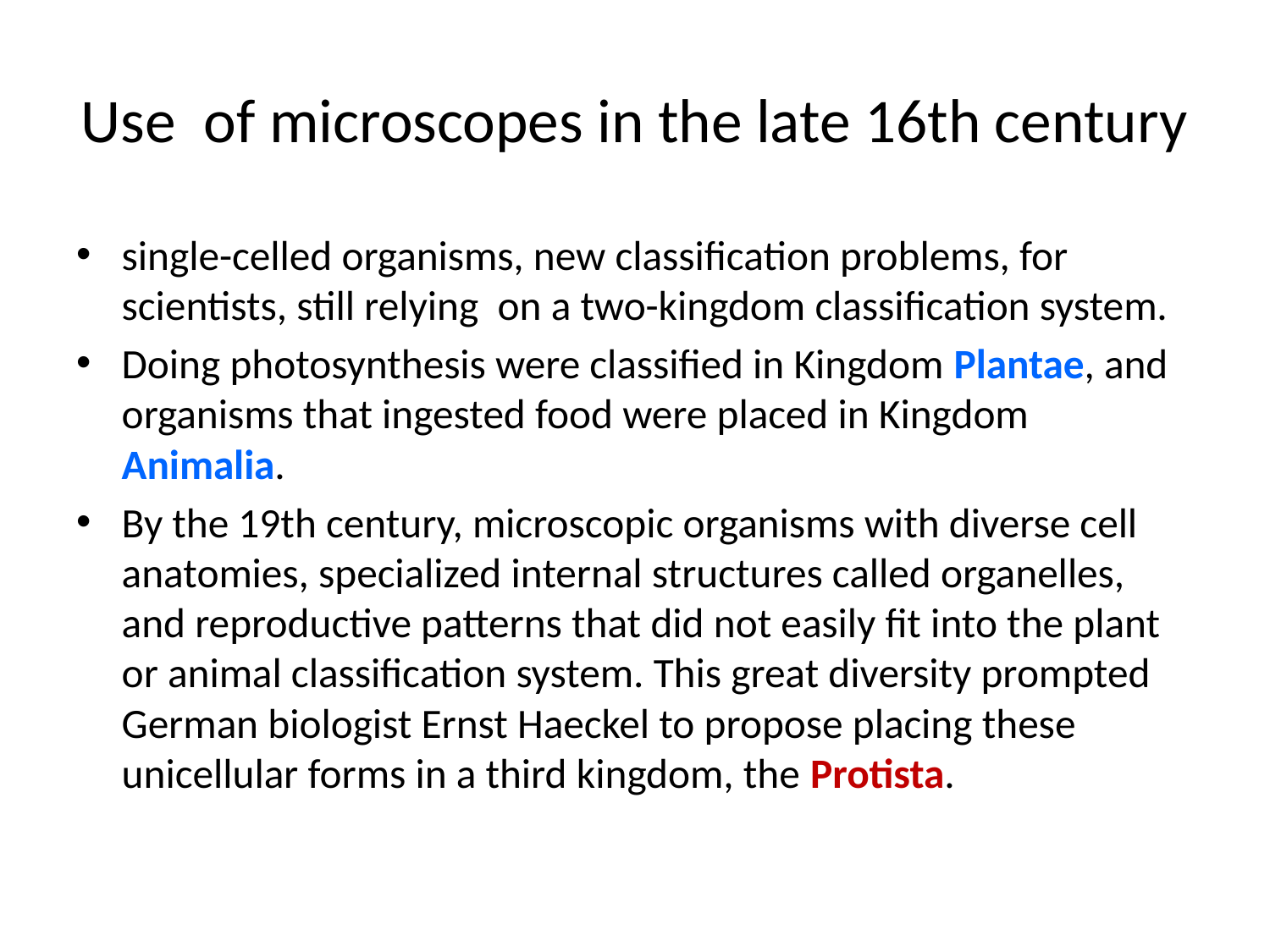

# Use  of microscopes in the late 16th century
single-celled organisms, new classification problems, for scientists, still relying  on a two-kingdom classification system.
Doing photosynthesis were classified in Kingdom Plantae, and organisms that ingested food were placed in Kingdom Animalia.
By the 19th century, microscopic organisms with diverse cell anatomies, specialized internal structures called organelles, and reproductive patterns that did not easily fit into the plant or animal classification system. This great diversity prompted German biologist Ernst Haeckel to propose placing these unicellular forms in a third kingdom, the Protista.